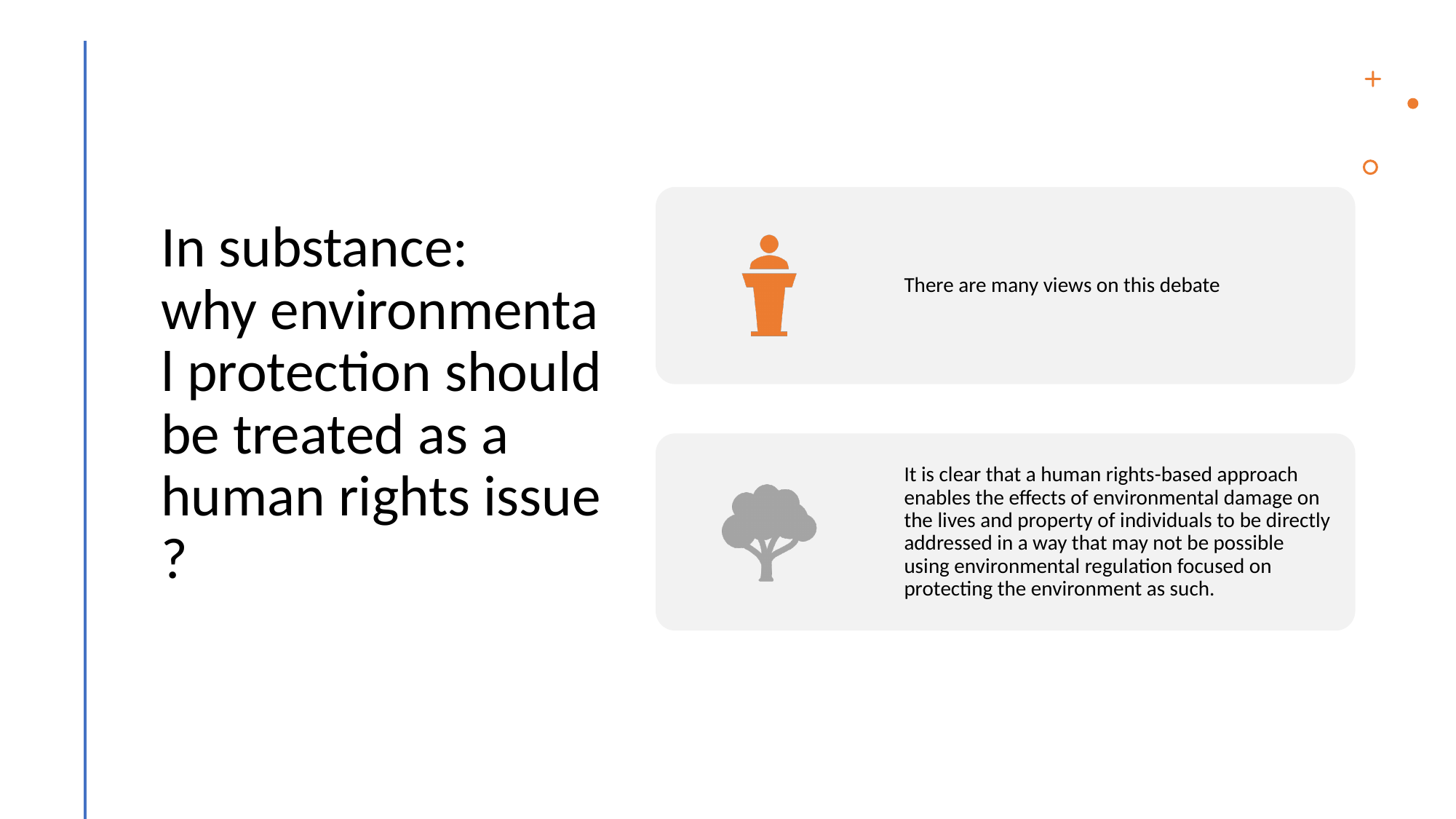

# In substance: why environmental protection should be treated as a human rights issue ?

There are many views on this debate
It is clear that a human rights-based approach enables the effects of environmental damage on the lives and property of individuals to be directly addressed in a way that may not be possible using environmental regulation focused on protecting the environment as such.